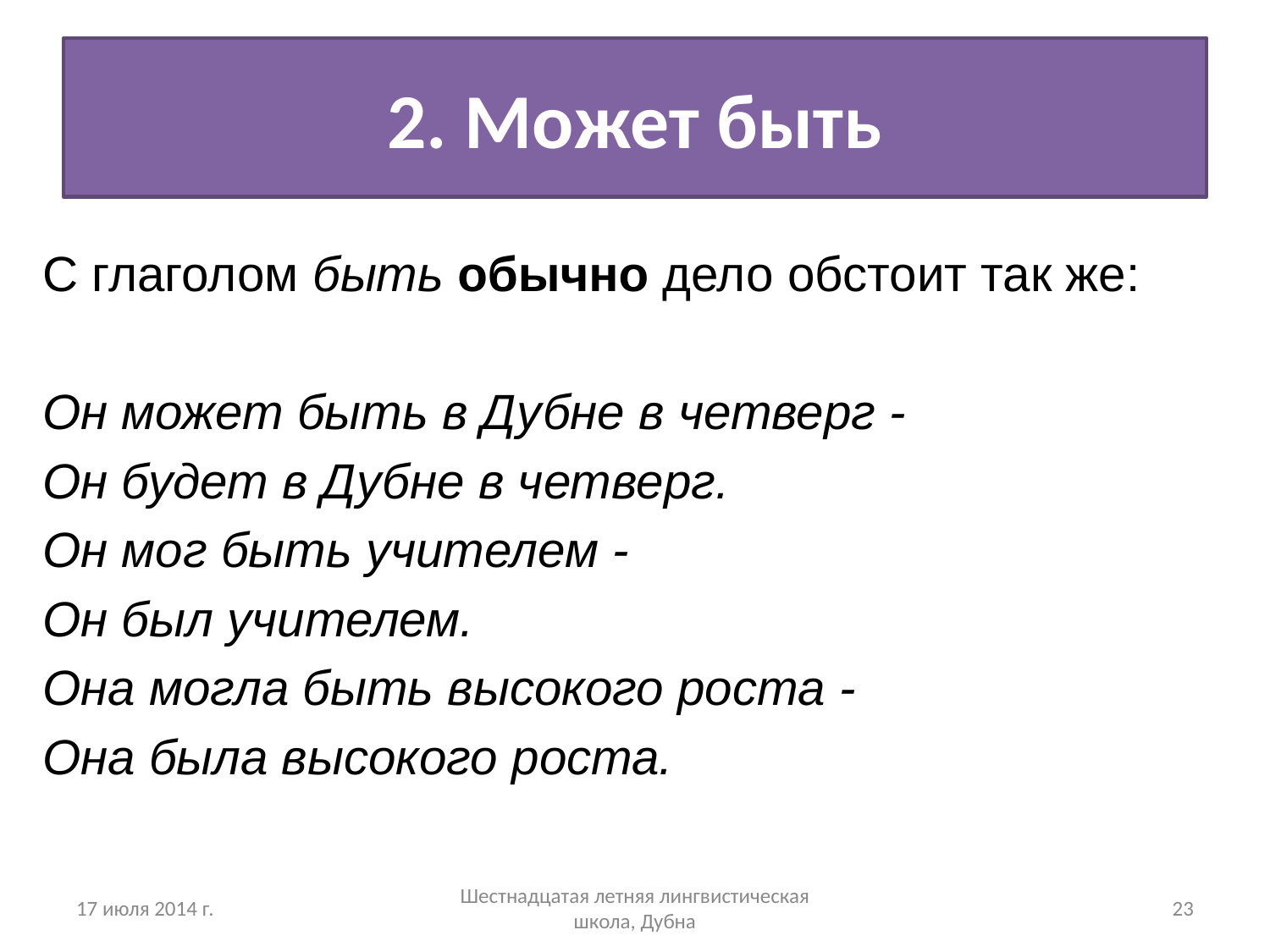

# 2. Может быть
С глаголом быть обычно дело обстоит так же:

Он может быть в Дубне в четверг -
Он будет в Дубне в четверг.
Он мог быть учителем -
Он был учителем.
Она могла быть высокого роста -
Она была высокого роста.
17 июля 2014 г.
Шестнадцатая летняя лингвистическая школа, Дубна
23